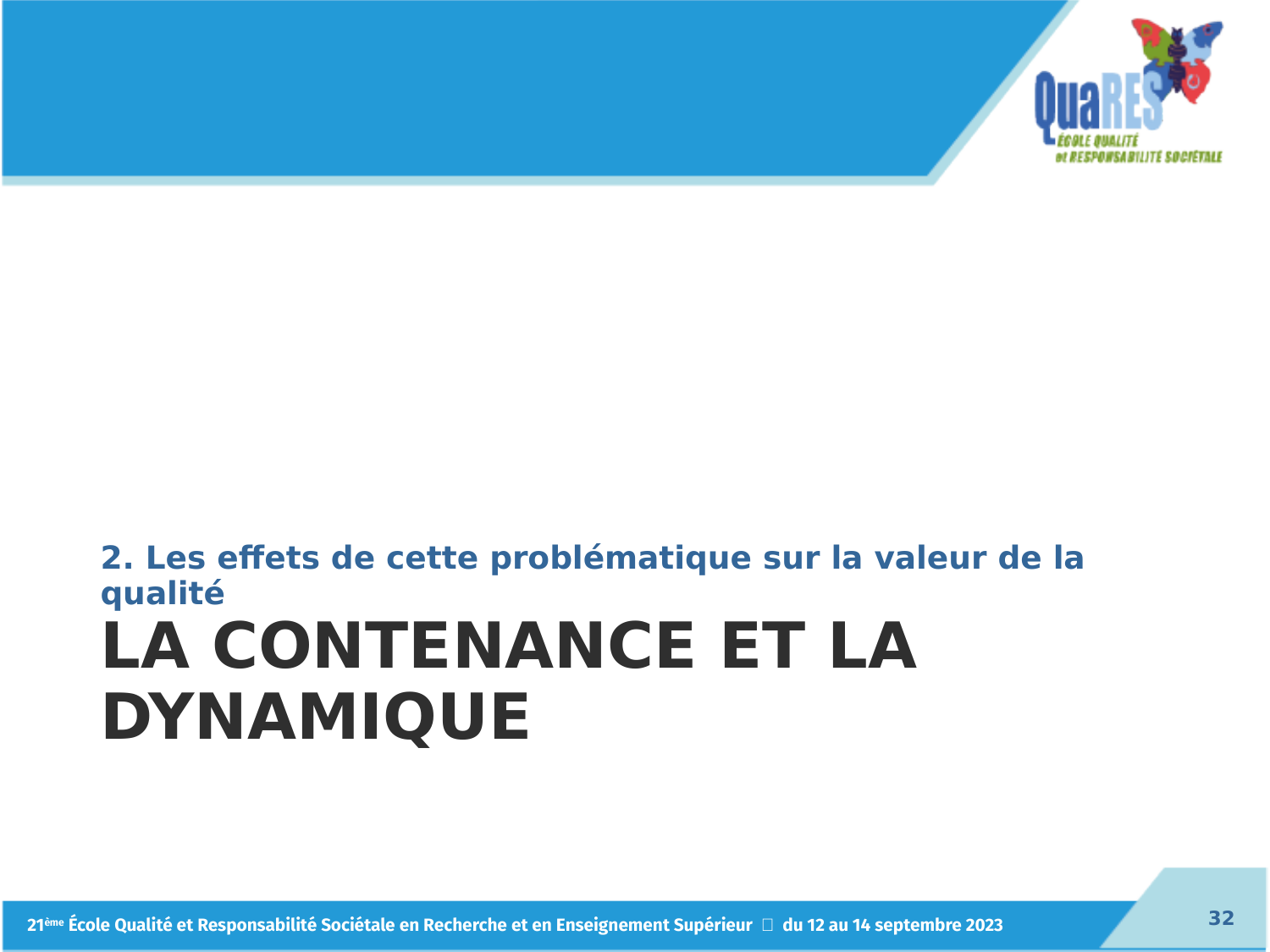

2. Les effets de cette problématique sur la valeur de la qualité
# La contenance et la dynamique
32